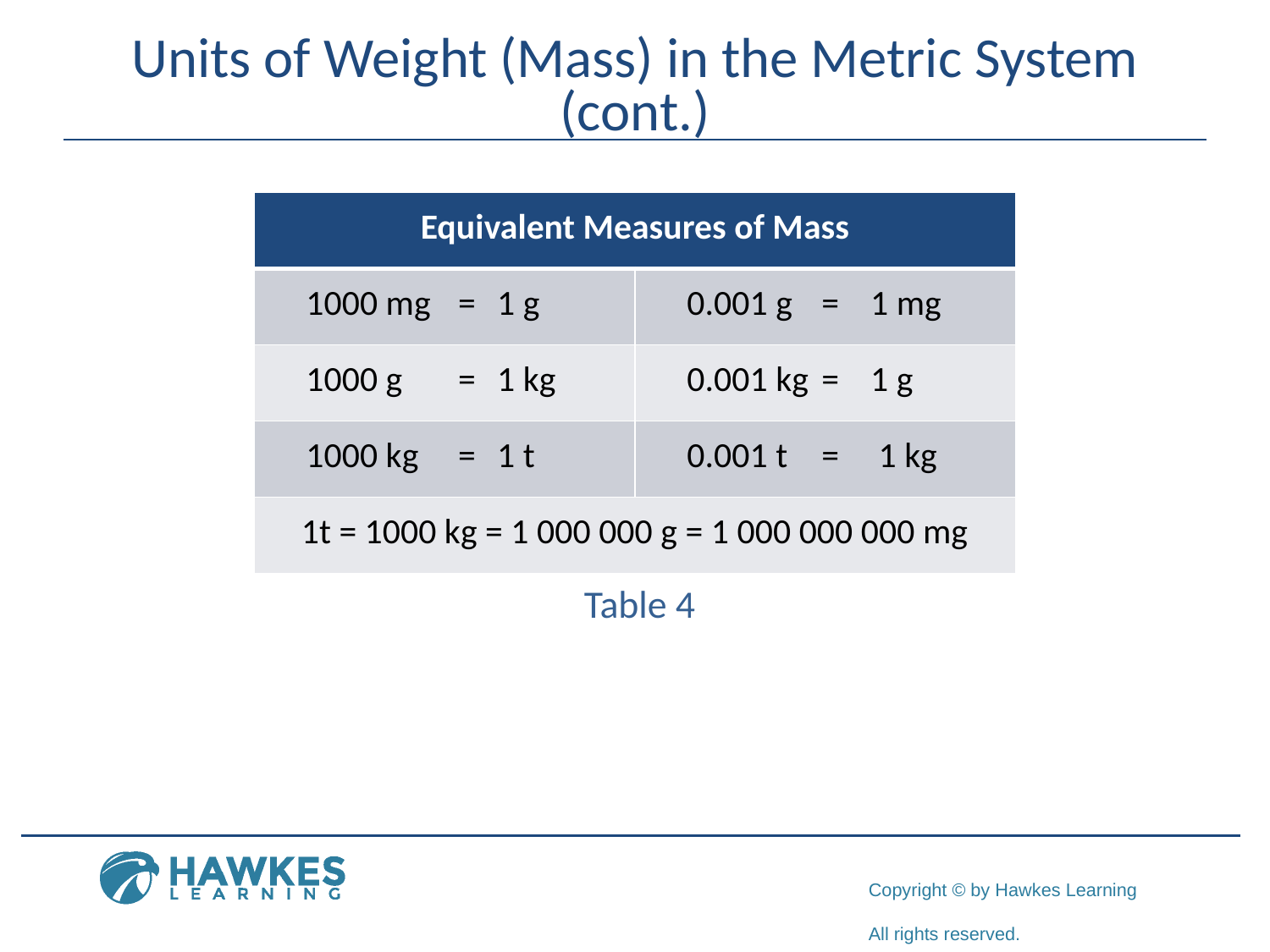

# Units of Weight (Mass) in the Metric System (cont.)
| Equivalent Measures of Mass |  |
| --- | --- |
| 1000 mg = 1 g | 0.001 g = 1 mg |
| 1000 g = 1 kg | 0.001 kg = 1 g |
| 1000 kg = 1 t | 0.001 t = 1 kg |
| 1t = 1000 kg = 1 000 000 g = 1 000 000 000 mg |  |
Table 4